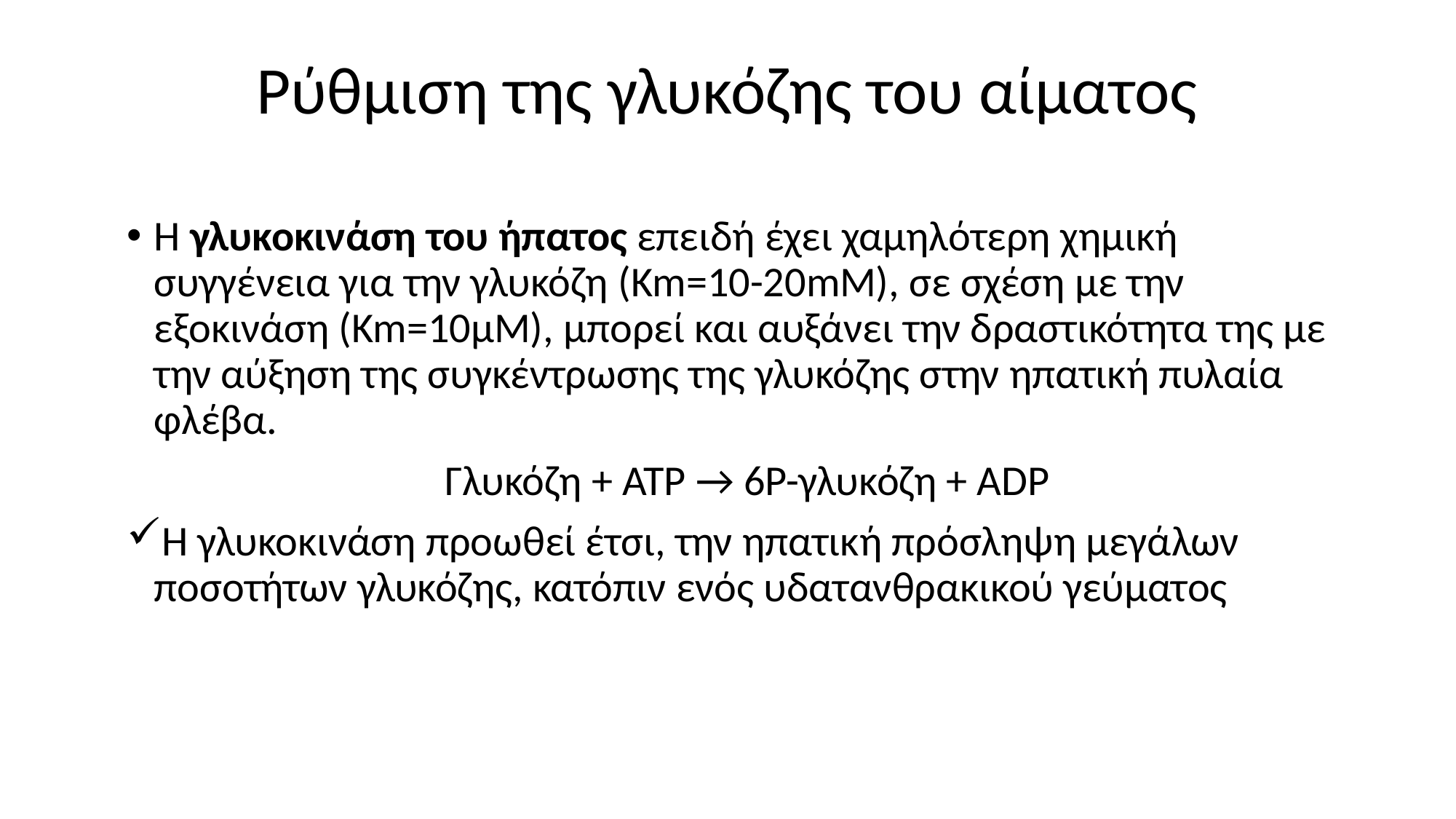

# Ρύθμιση της γλυκόζης του αίματος
Η γλυκοκινάση του ήπατος επειδή έχει χαμηλότερη χημική συγγένεια για την γλυκόζη (Km=10-20mΜ), σε σχέση με την εξοκινάση (Km=10μΜ), μπορεί και αυξάνει την δραστικότητα της με την αύξηση της συγκέντρωσης της γλυκόζης στην ηπατική πυλαία φλέβα.
                                 Γλυκόζη + ΑΤΡ → 6Ρ-γλυκόζη + ADP
Η γλυκοκινάση προωθεί έτσι, την ηπατική πρόσληψη μεγάλων ποσοτήτων γλυκόζης, κατόπιν ενός υδατανθρακικού γεύματος